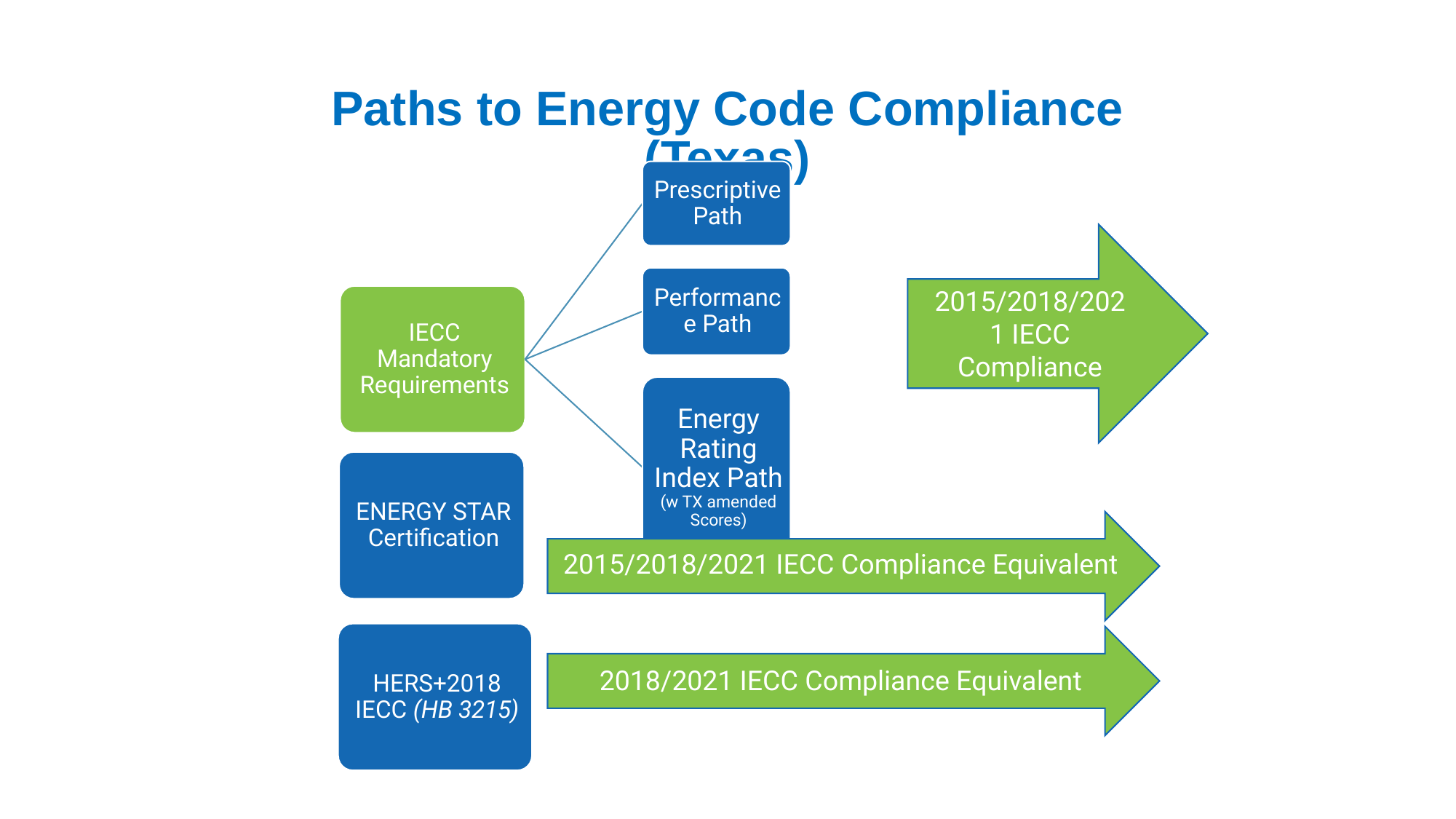

Paths to Energy Code Compliance (Texas)
IECC Mandatory Requirements

Prescriptive Path

Performance Path

Energy Rating Index Path (w TX amended Scores)
ENERGY STAR Certification
HERS+2018 IECC (HB 3215)

2015/2018/2021 IECC Compliance

2015/2018/2021 IECC Compliance Equivalent

2018/2021 IECC Compliance Equivalent